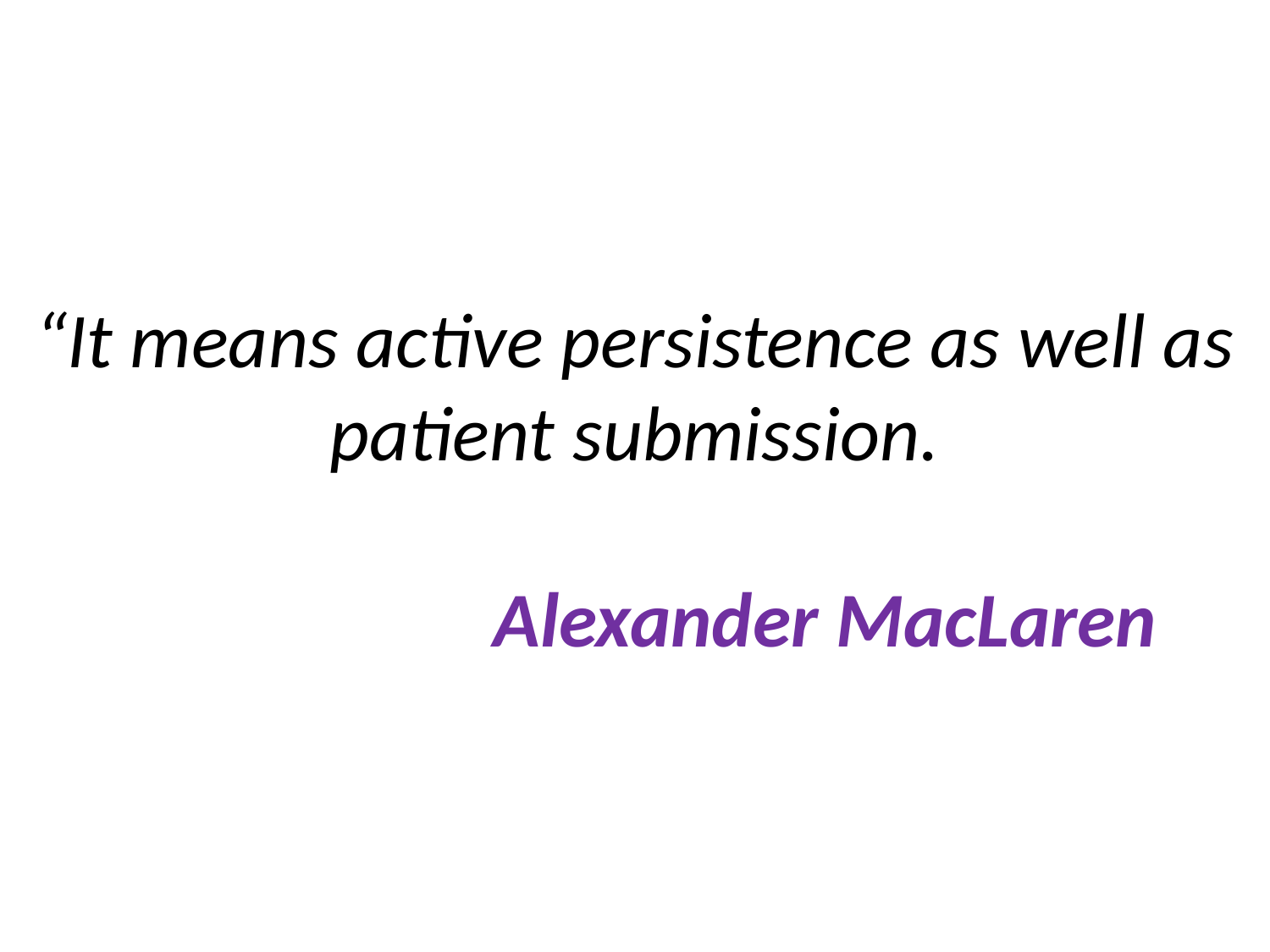

# “It means active persistence as well as patient submission. Alexander MacLaren